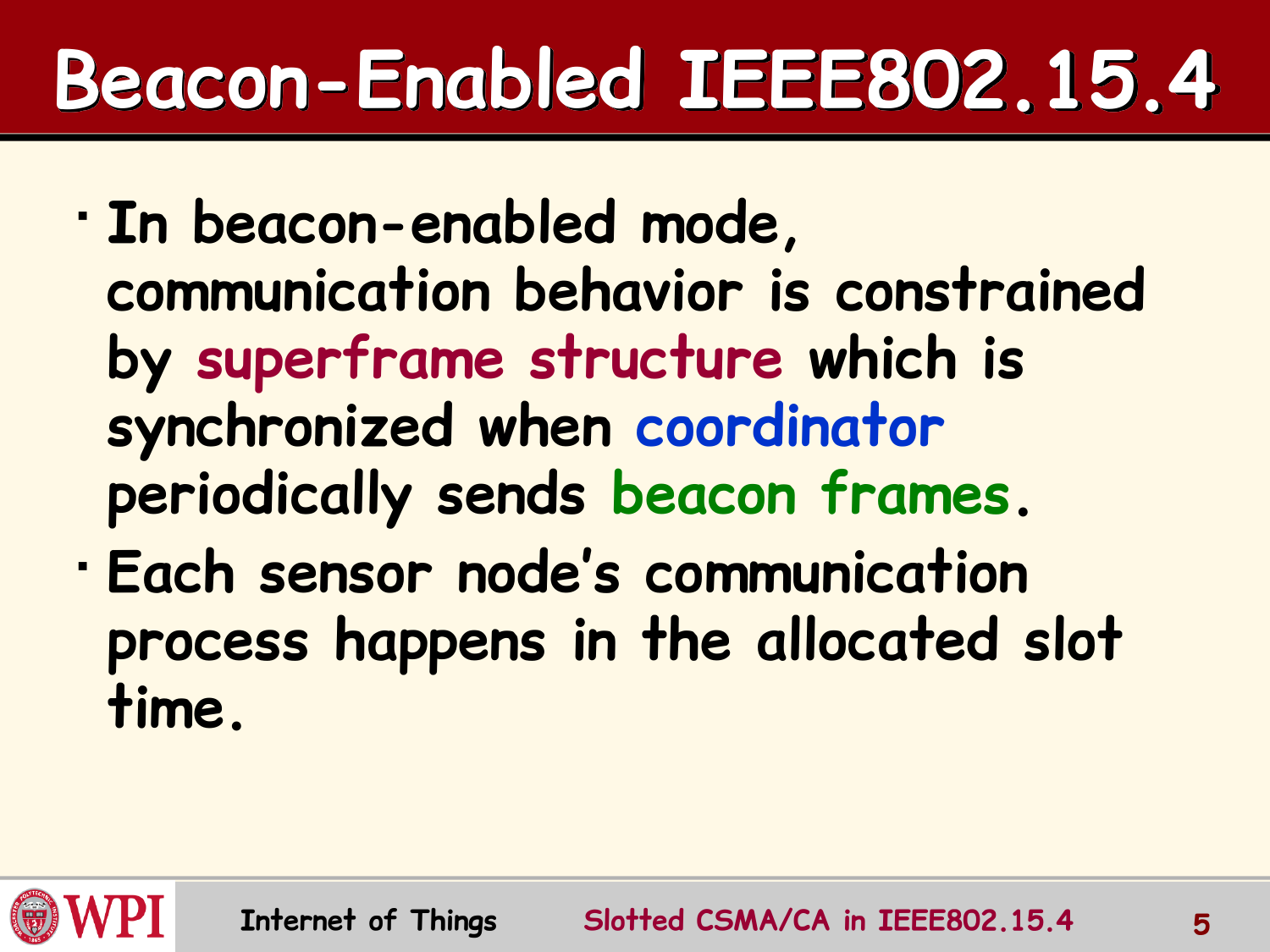

# Beacon-Enabled IEEE802.15.4
In beacon-enabled mode, communication behavior is constrained by superframe structure which is synchronized when coordinator periodically sends beacon frames.
Each sensor node’s communication process happens in the allocated slot time.
Internet of Things       Slotted CSMA/CA in IEEE802.15.4
5